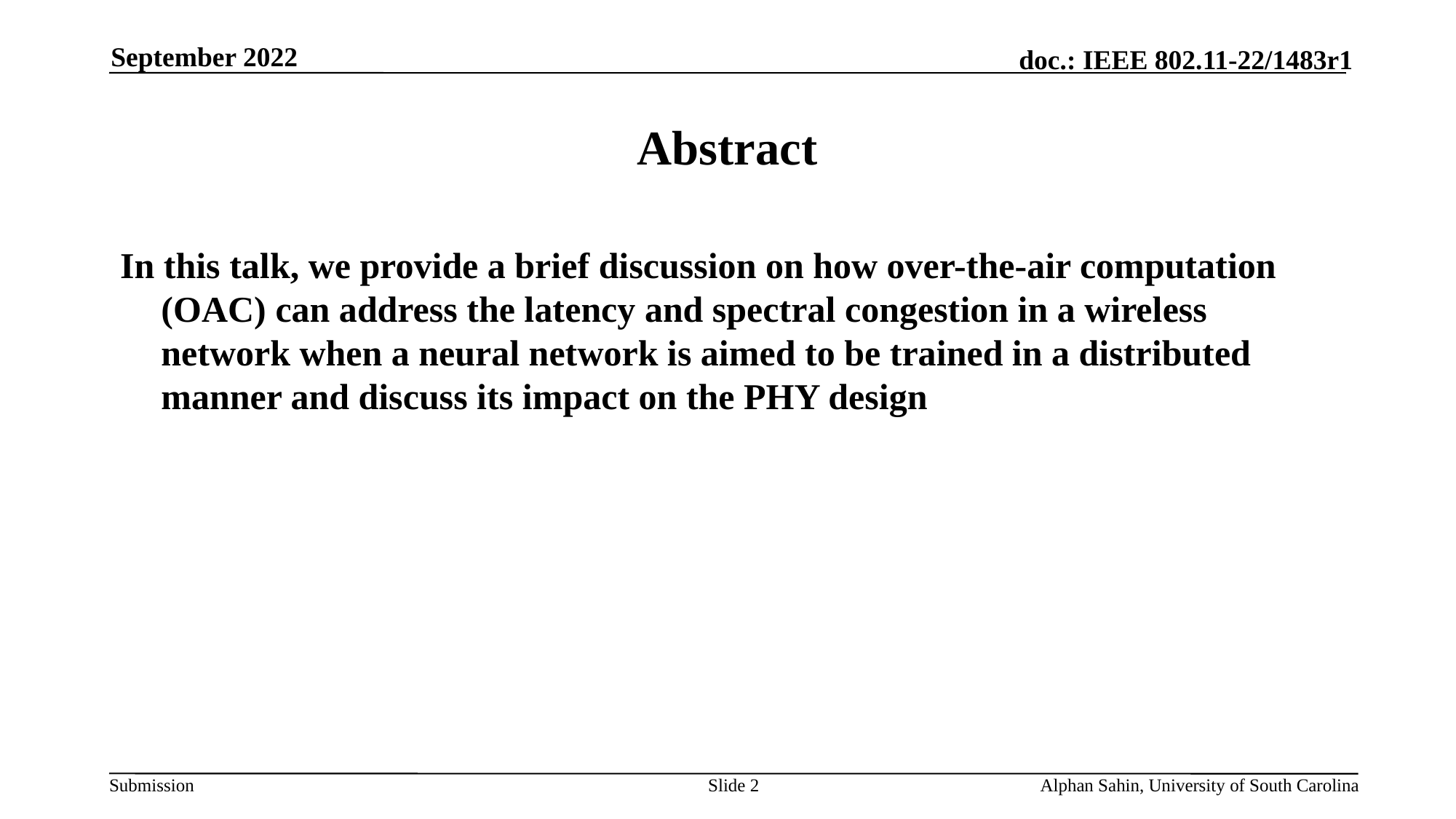

September 2022
# Abstract
In this talk, we provide a brief discussion on how over-the-air computation (OAC) can address the latency and spectral congestion in a wireless network when a neural network is aimed to be trained in a distributed manner and discuss its impact on the PHY design
Slide 2
Alphan Sahin, University of South Carolina